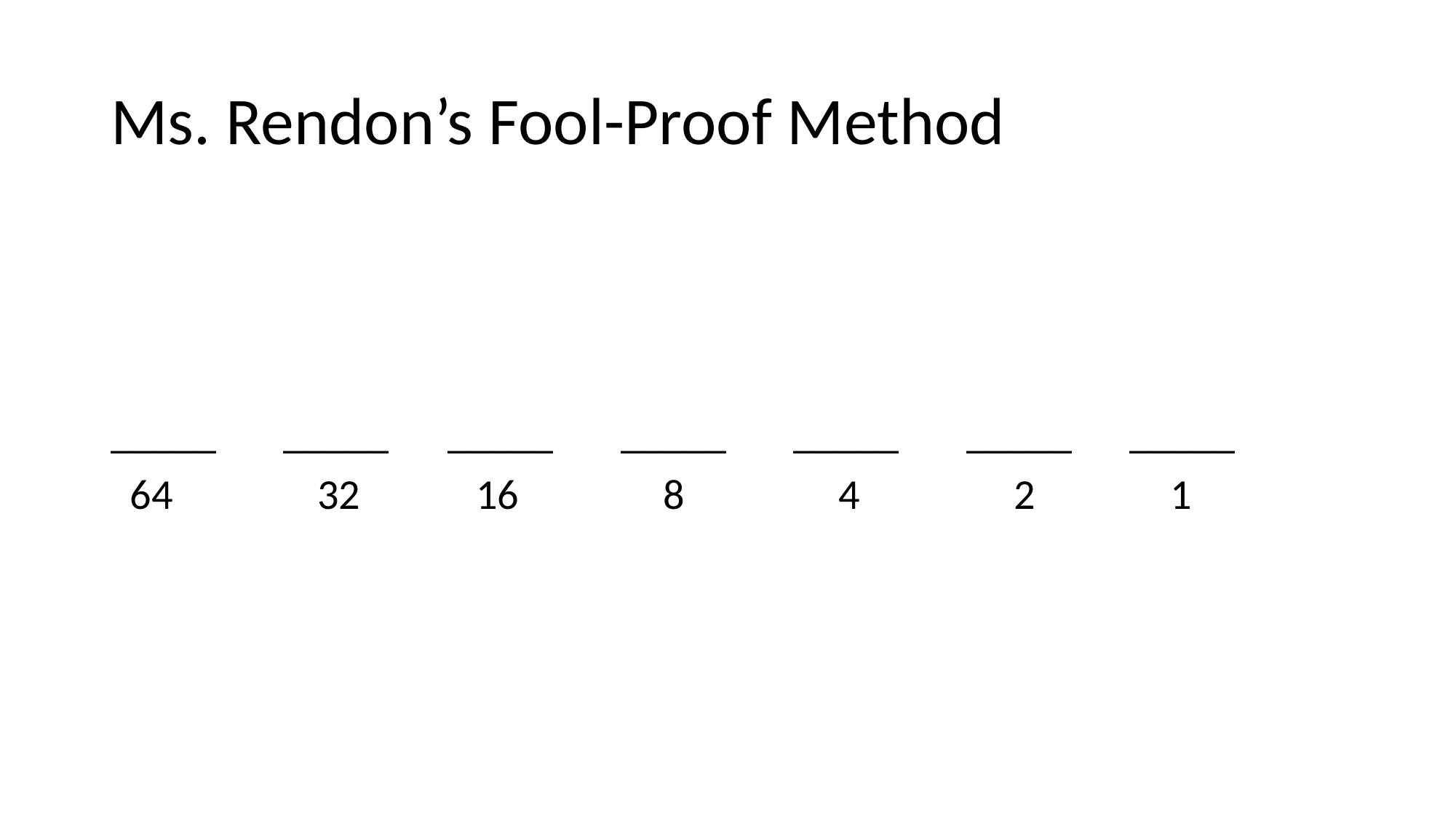

# Ms. Rendon’s Fool-Proof Method

_____       _____	 _____       _____       _____       _____      _____
  64               32            16               8                4                2              1